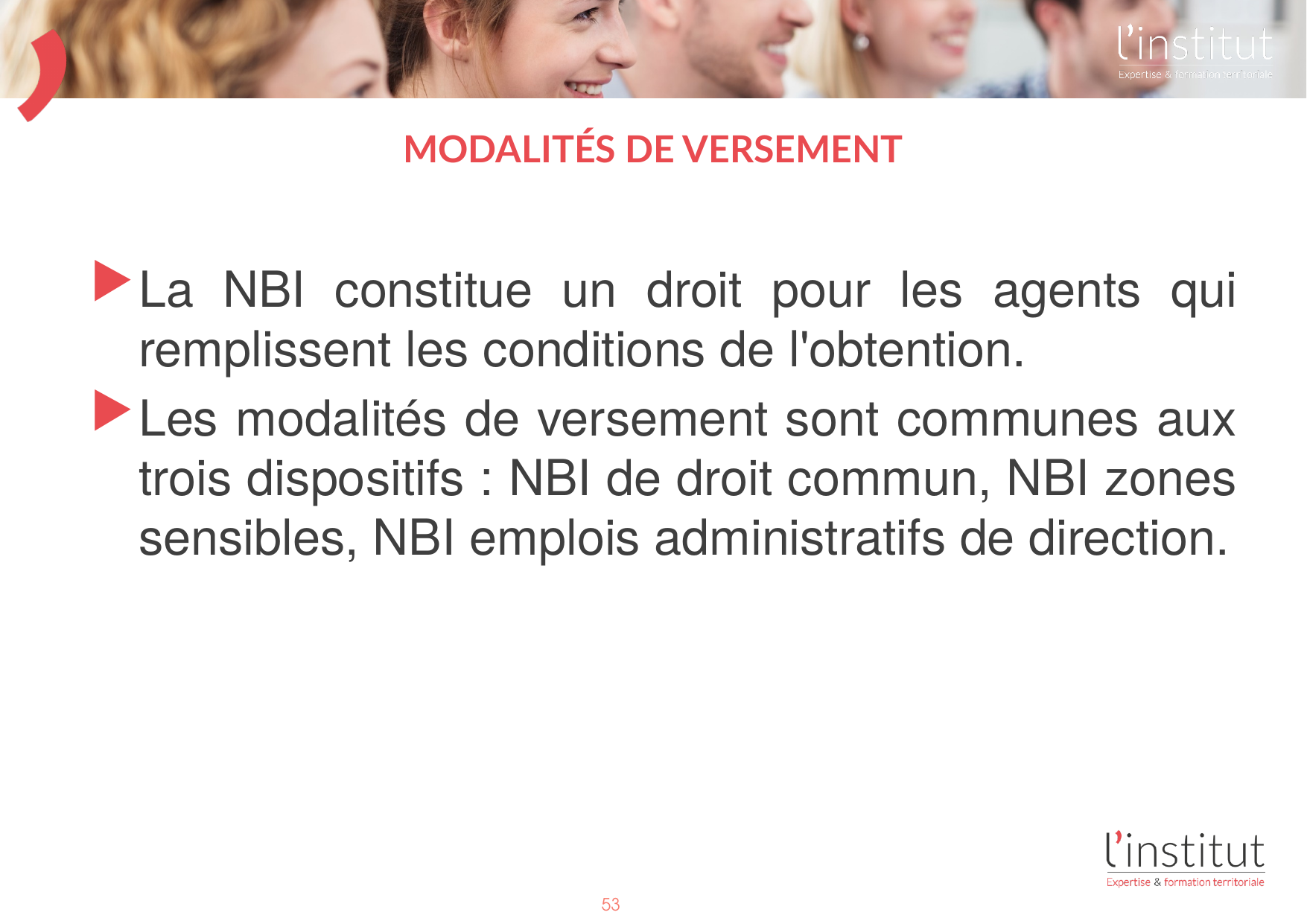

# Modalités de versement
La NBI constitue un droit pour les agents qui remplissent les conditions de l'obtention.
Les modalités de versement sont communes aux trois dispositifs : NBI de droit commun, NBI zones sensibles, NBI emplois administratifs de direction.